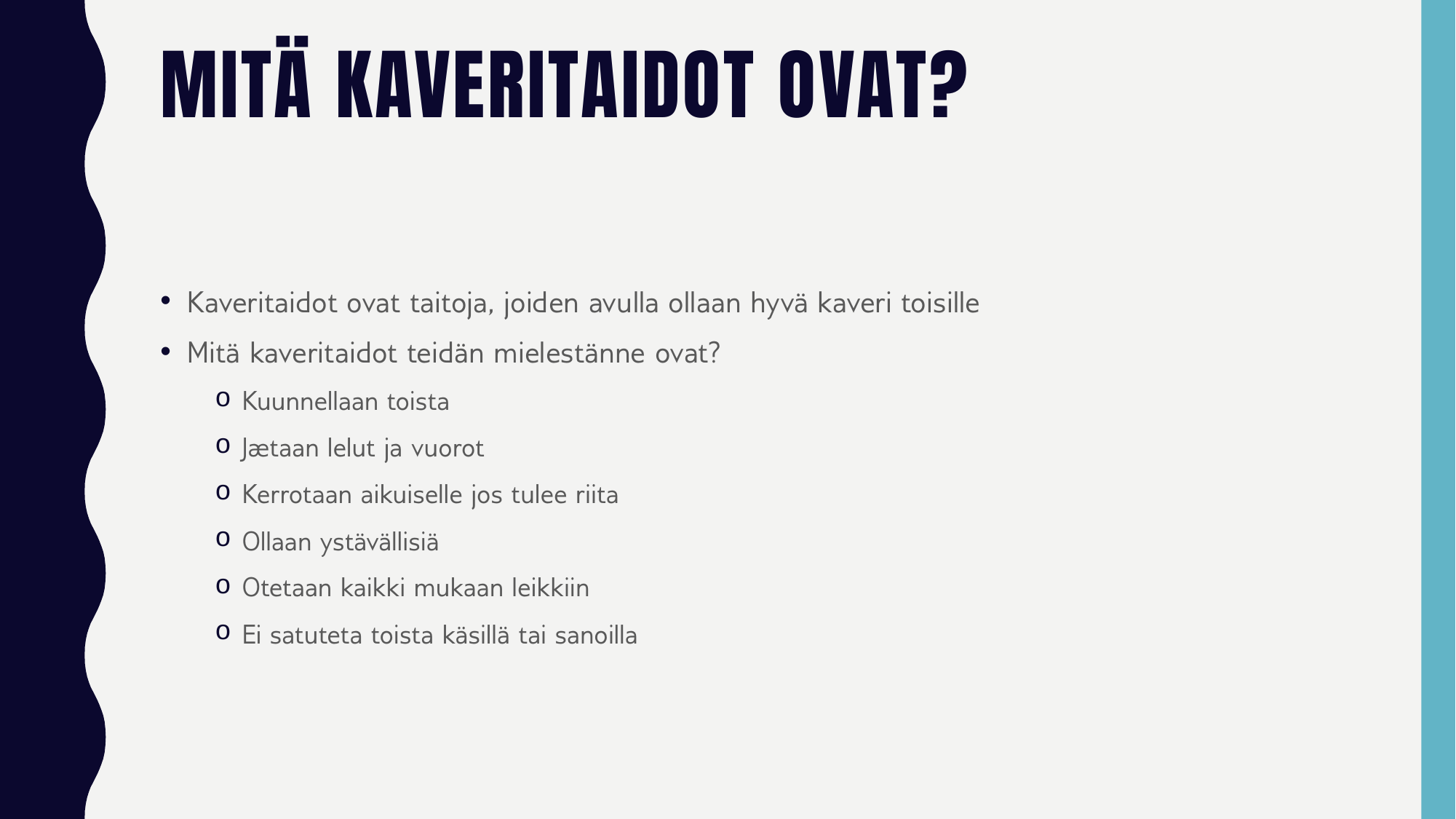

# Mitä kaveritaidot ovat?
Kaveritaidot ovat taitoja, joiden avulla ollaan hyvä kaveri toisille
Mitä kaveritaidot teidän mielestänne ovat?
Kuunnellaan toista
Jaetaan lelut ja vuorot
Kerrotaan aikuiselle jos tulee riita
Ollaan ystävällisiä
Otetaan kaikki mukaan leikkiin
Ei satuteta toista käsillä tai sanoilla